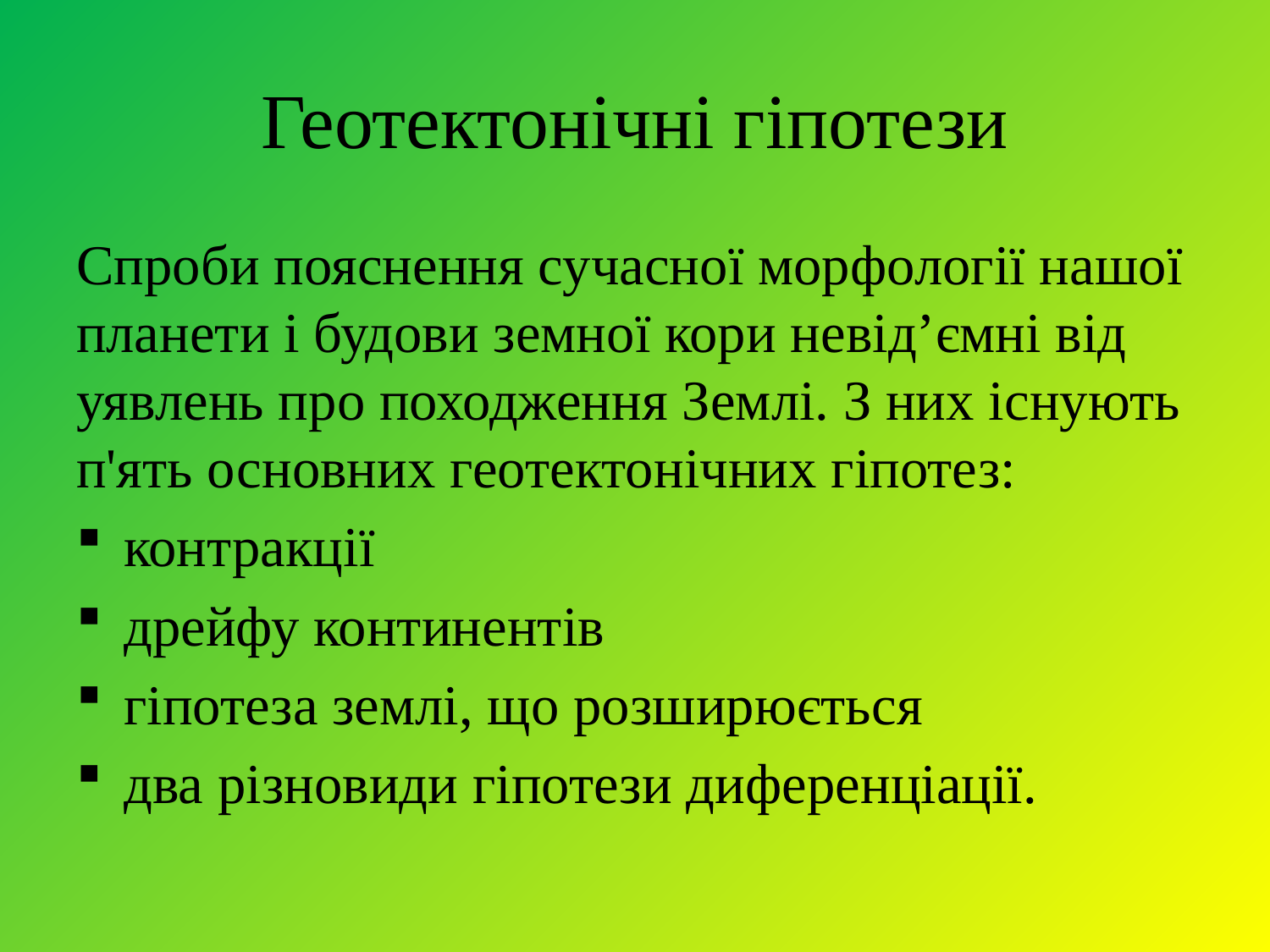

# Геотектонічні гіпотези
Спроби пояснення сучасної морфології нашої планети і будови земної кори невід’ємні від уявлень про походження Землі. З них існують п'ять основних геотектонічних гіпотез:
контракції
дрейфу континентів
гіпотеза землі, що розширюється
два різновиди гіпотези диференціації.